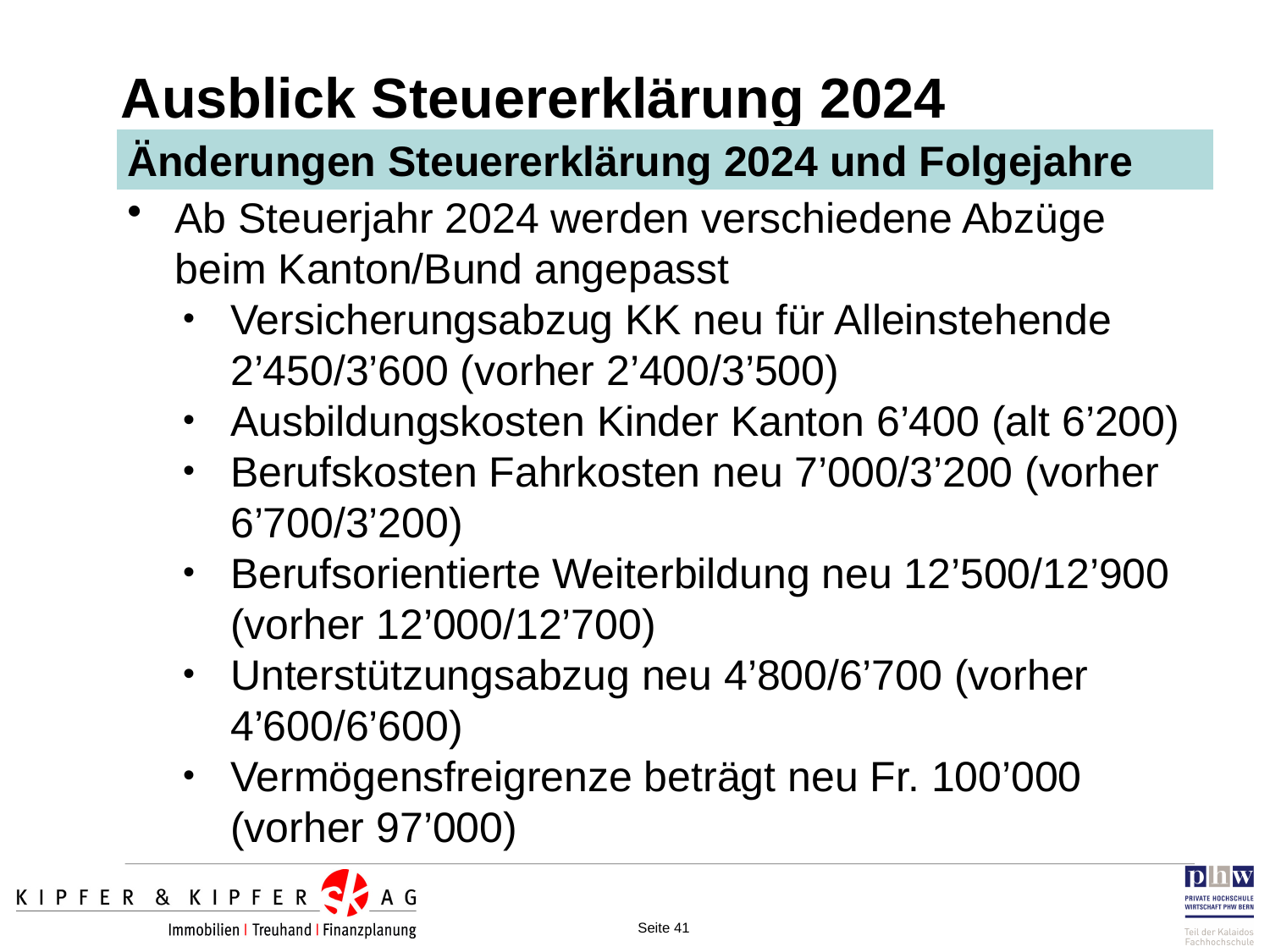

Ausblick Steuererklärung 2024
Änderungen Steuererklärung 2024 und Folgejahre
Ab Steuerjahr 2024 werden verschiedene Abzüge beim Kanton/Bund angepasst
Versicherungsabzug KK neu für Alleinstehende 2’450/3’600 (vorher 2’400/3’500)
Ausbildungskosten Kinder Kanton 6’400 (alt 6’200)
Berufskosten Fahrkosten neu 7’000/3’200 (vorher 6’700/3’200)
Berufsorientierte Weiterbildung neu 12’500/12’900 (vorher 12’000/12’700)
Unterstützungsabzug neu 4’800/6’700 (vorher 4’600/6’600)
Vermögensfreigrenze beträgt neu Fr. 100’000 (vorher 97’000)
Seite 41